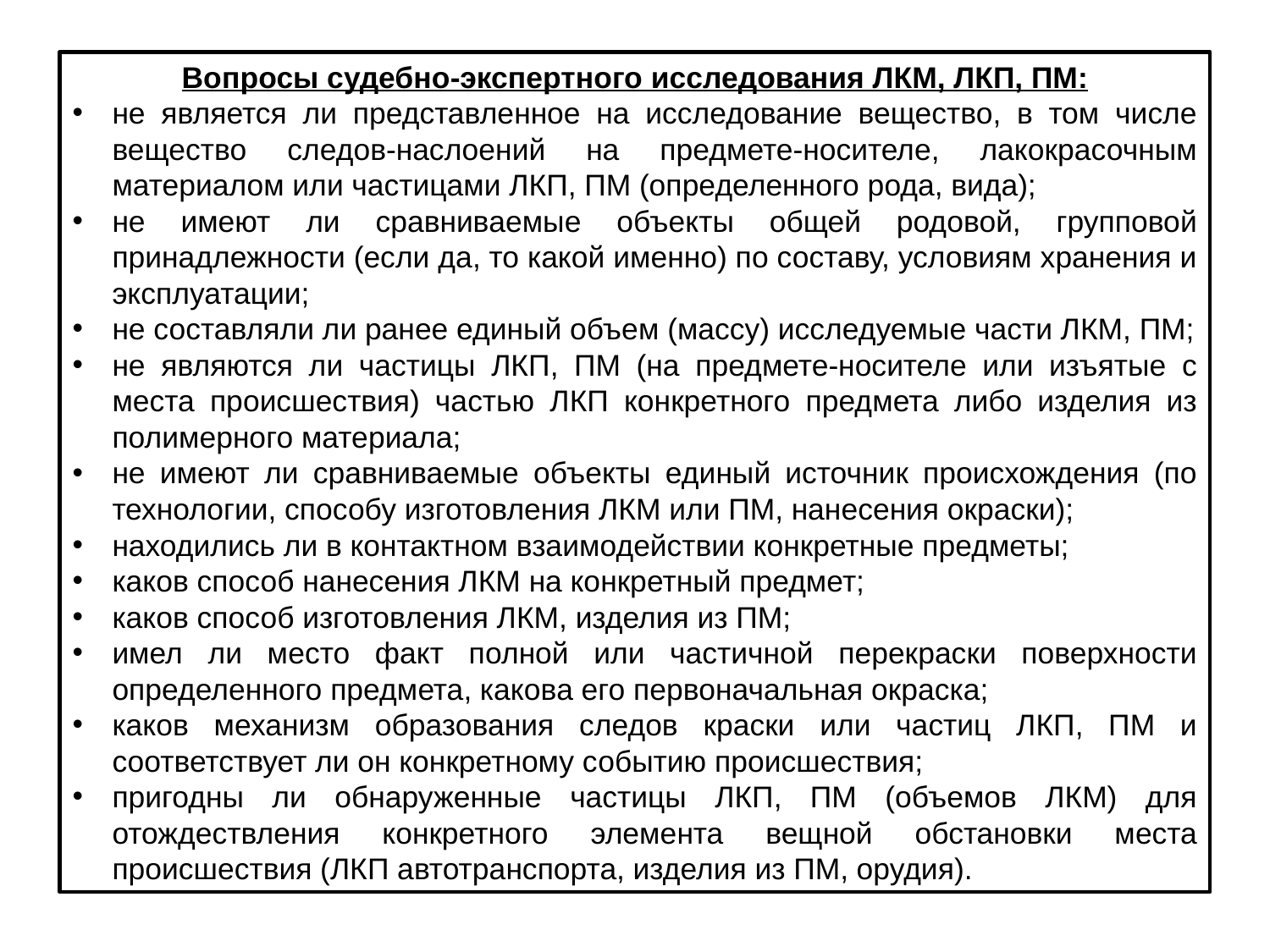

Вопросы судебно-экспертного исследования ЛКМ, ЛКП, ПМ:
не является ли представленное на исследование вещество, в том числе вещество следов-наслоений на предмете-носителе, лакокрасочным материалом или частицами ЛКП, ПМ (определенного рода, вида);
не имеют ли сравниваемые объекты общей родовой, групповой принадлежности (если да, то какой именно) по составу, условиям хранения и эксплуатации;
не составляли ли ранее единый объем (массу) исследуемые части ЛКМ, ПМ;
не являются ли частицы ЛКП, ПМ (на предмете-носителе или изъятые с места происшествия) частью ЛКП конкретного предмета либо изделия из полимерного материала;
не имеют ли сравниваемые объекты единый источник происхождения (по технологии, способу изготовления ЛКМ или ПМ, нанесения окраски);
находились ли в контактном взаимодействии конкретные предметы;
каков способ нанесения ЛКМ на конкретный предмет;
каков способ изготовления ЛКМ, изделия из ПМ;
имел ли место факт полной или частичной перекраски поверхности определенного предмета, какова его первоначальная окраска;
каков механизм образования следов краски или частиц ЛКП, ПМ и соответствует ли он конкретному событию происшествия;
пригодны ли обнаруженные частицы ЛКП, ПМ (объемов ЛКМ) для отождествления конкретного элемента вещной обстановки места происшествия (ЛКП автотранспорта, изделия из ПМ, орудия).